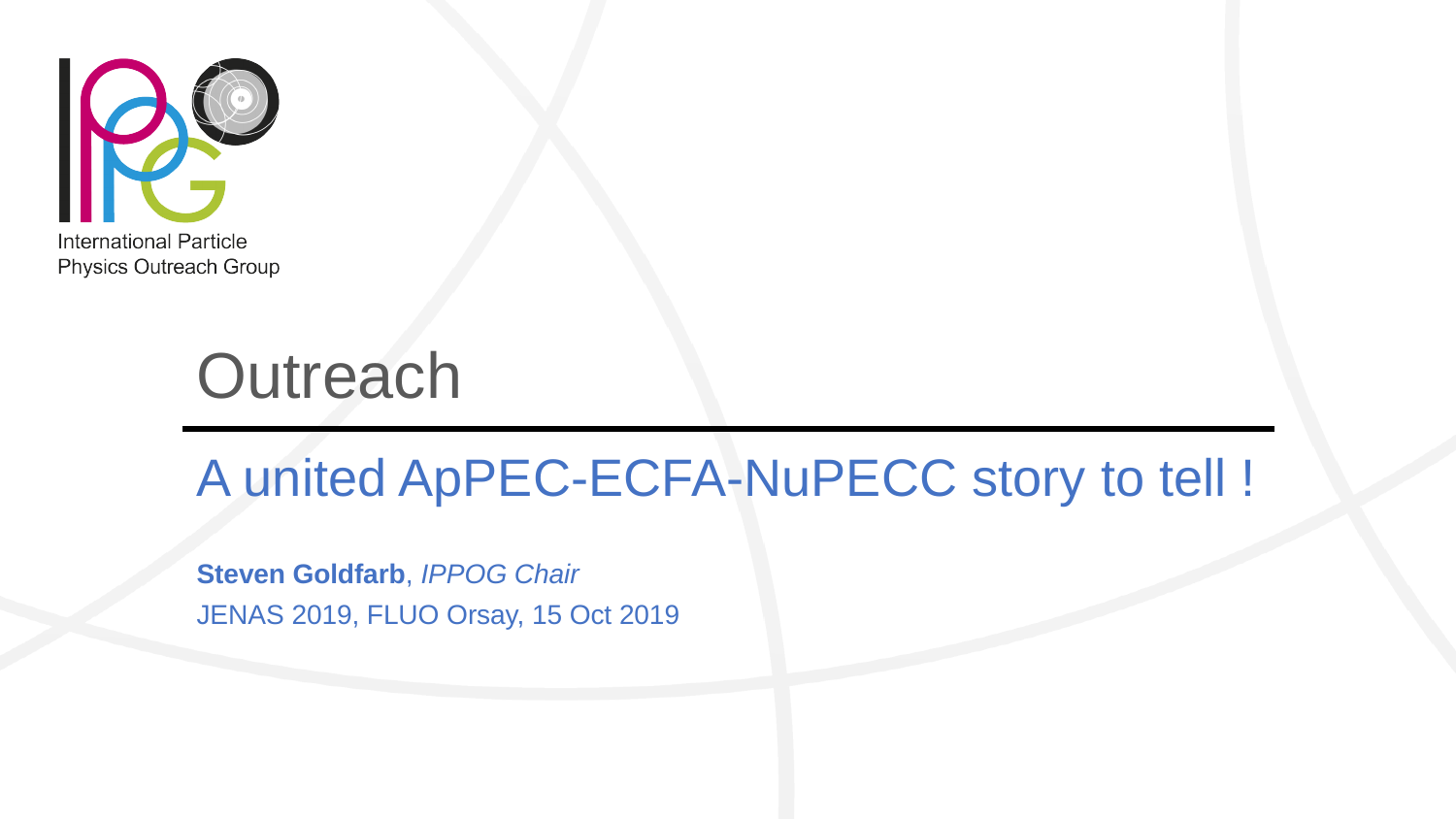

# Outreach
A united ApPEC-ECFA-NuPECC story to tell !

Steven Goldfarb, IPPOG Chair
JENAS 2019, FLUO Orsay, 15 Oct 2019